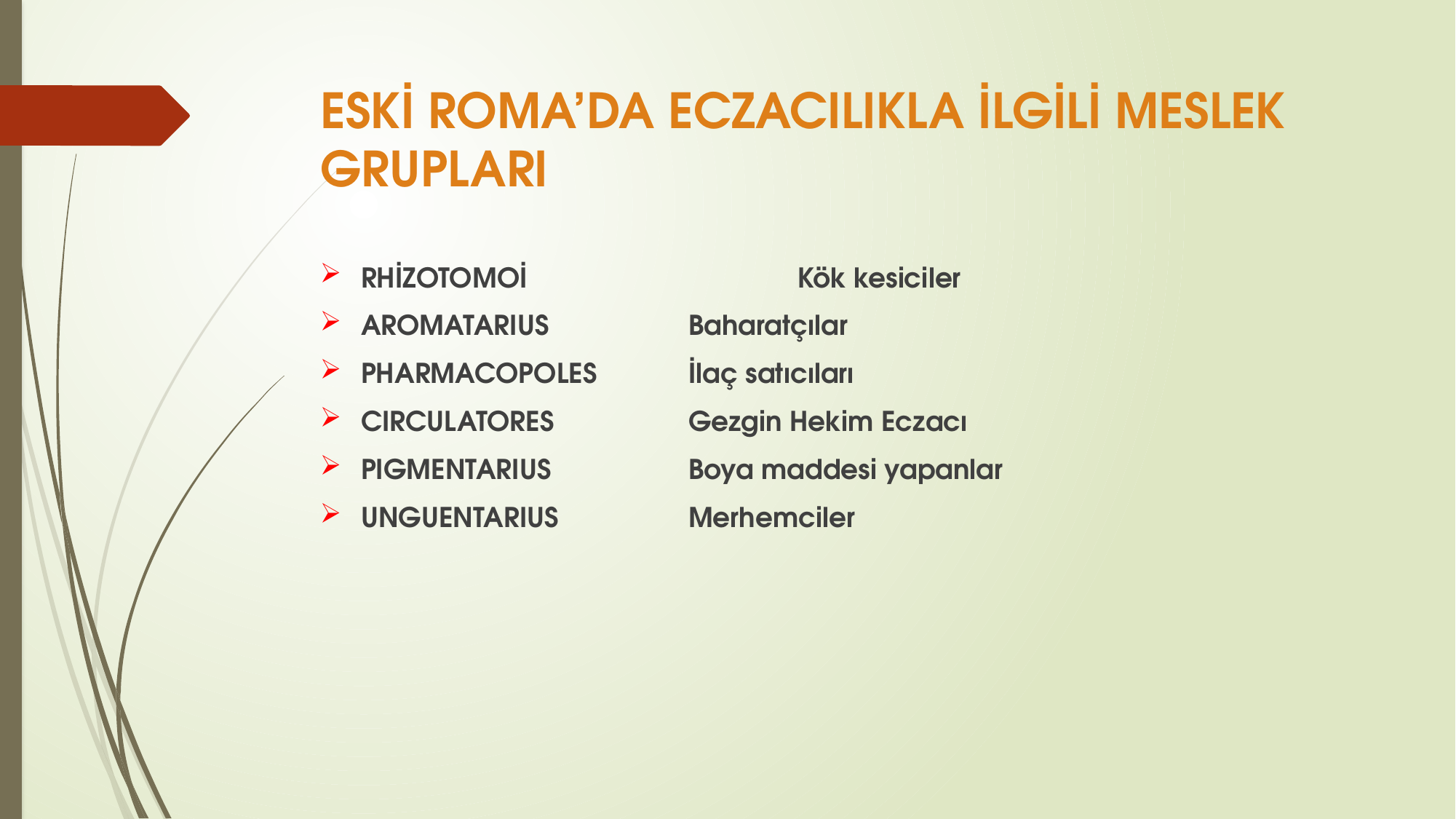

# ESKİ ROMA’DA ECZACILIKLA İLGİLİ MESLEK GRUPLARI
RHİZOTOMOİ			Kök kesiciler
AROMATARIUS		Baharatçılar
PHARMACOPOLES	İlaç satıcıları
CIRCULATORES		Gezgin Hekim Eczacı
PIGMENTARIUS		Boya maddesi yapanlar
UNGUENTARIUS		Merhemciler